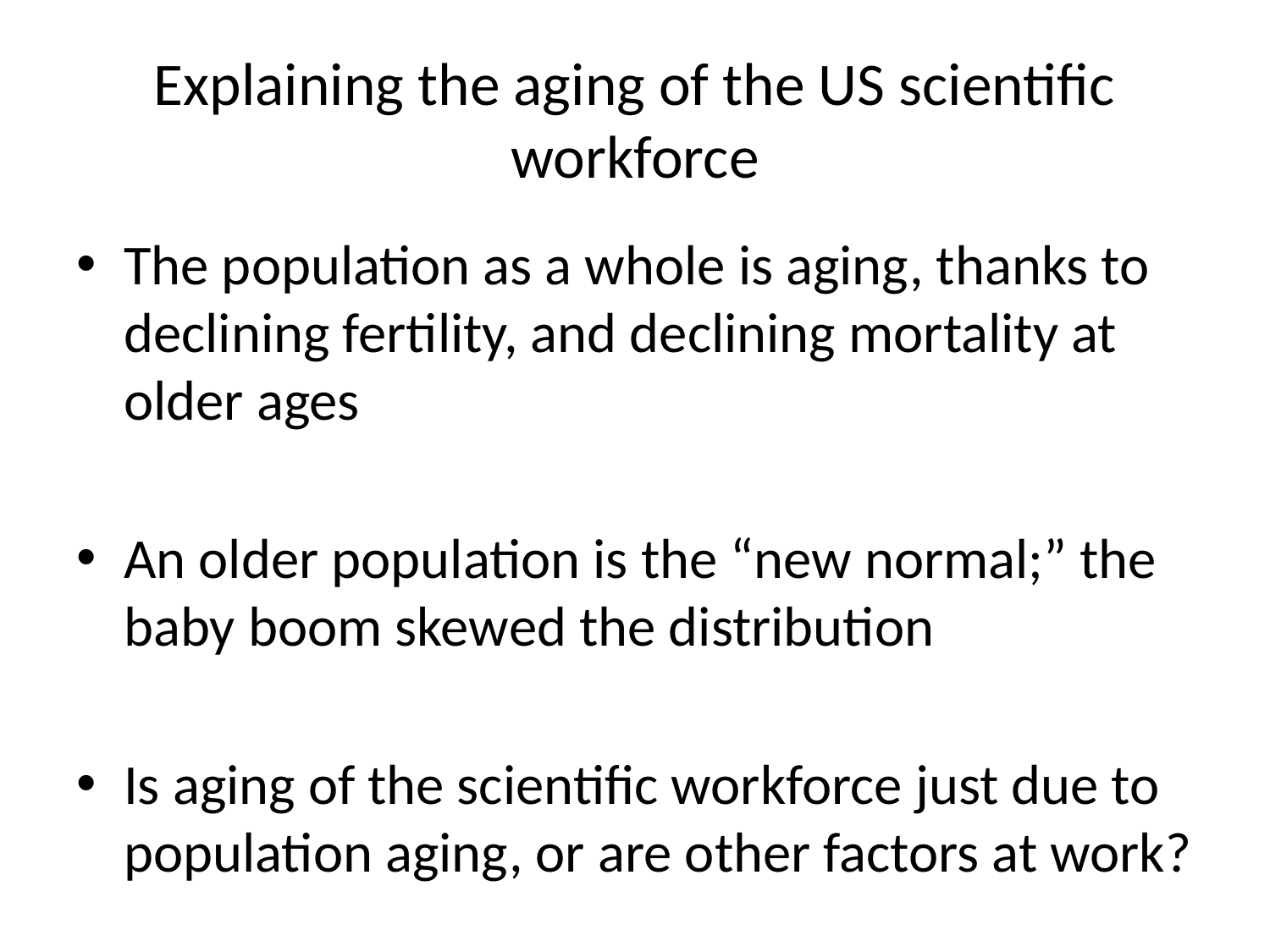

# Explaining the aging of the US scientific workforce
The population as a whole is aging, thanks to declining fertility, and declining mortality at older ages

An older population is the “new normal;” the baby boom skewed the distribution

Is aging of the scientific workforce just due to population aging, or are other factors at work?